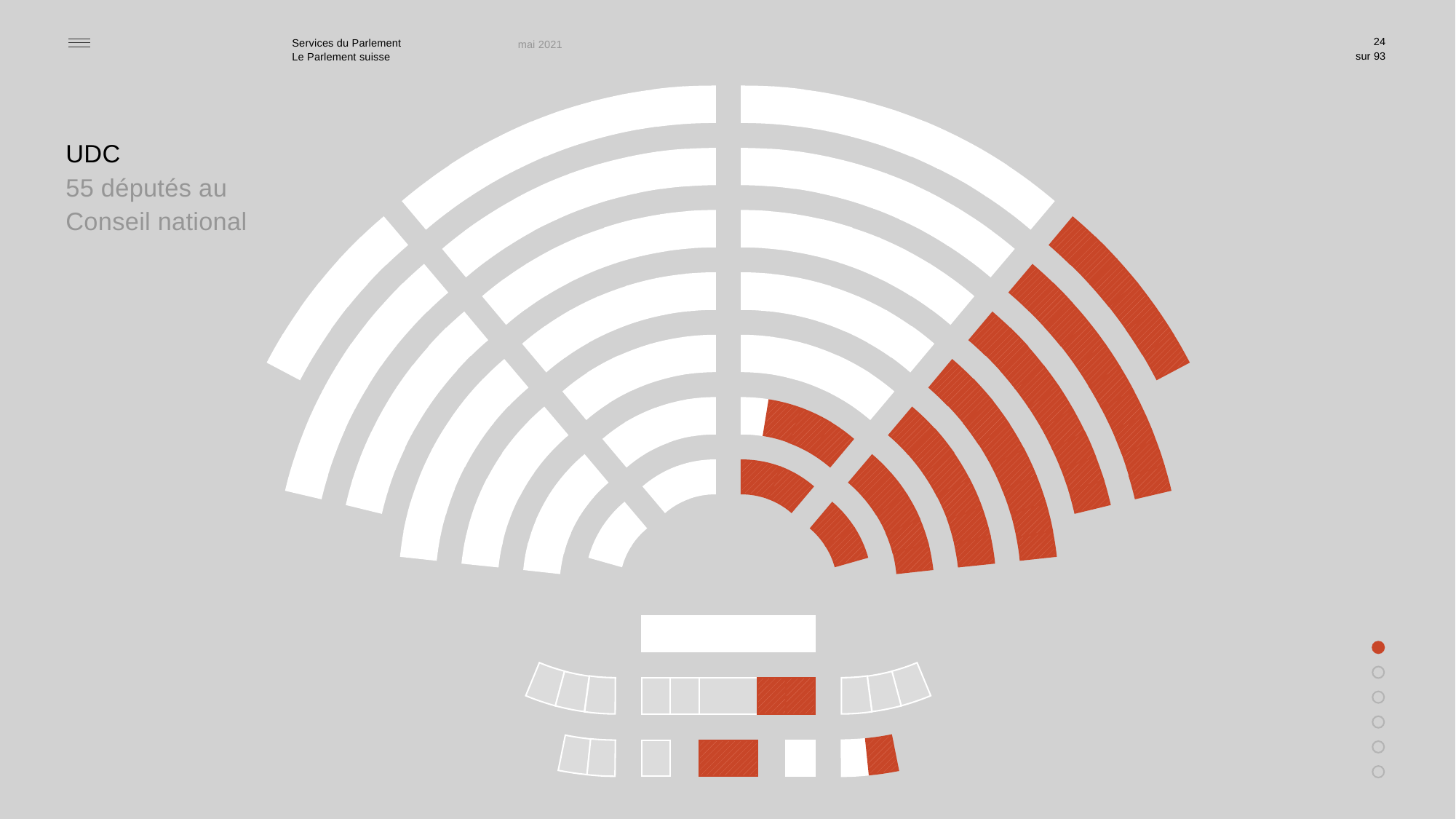

24
mai 2021

UDC
55 députés au
Conseil national